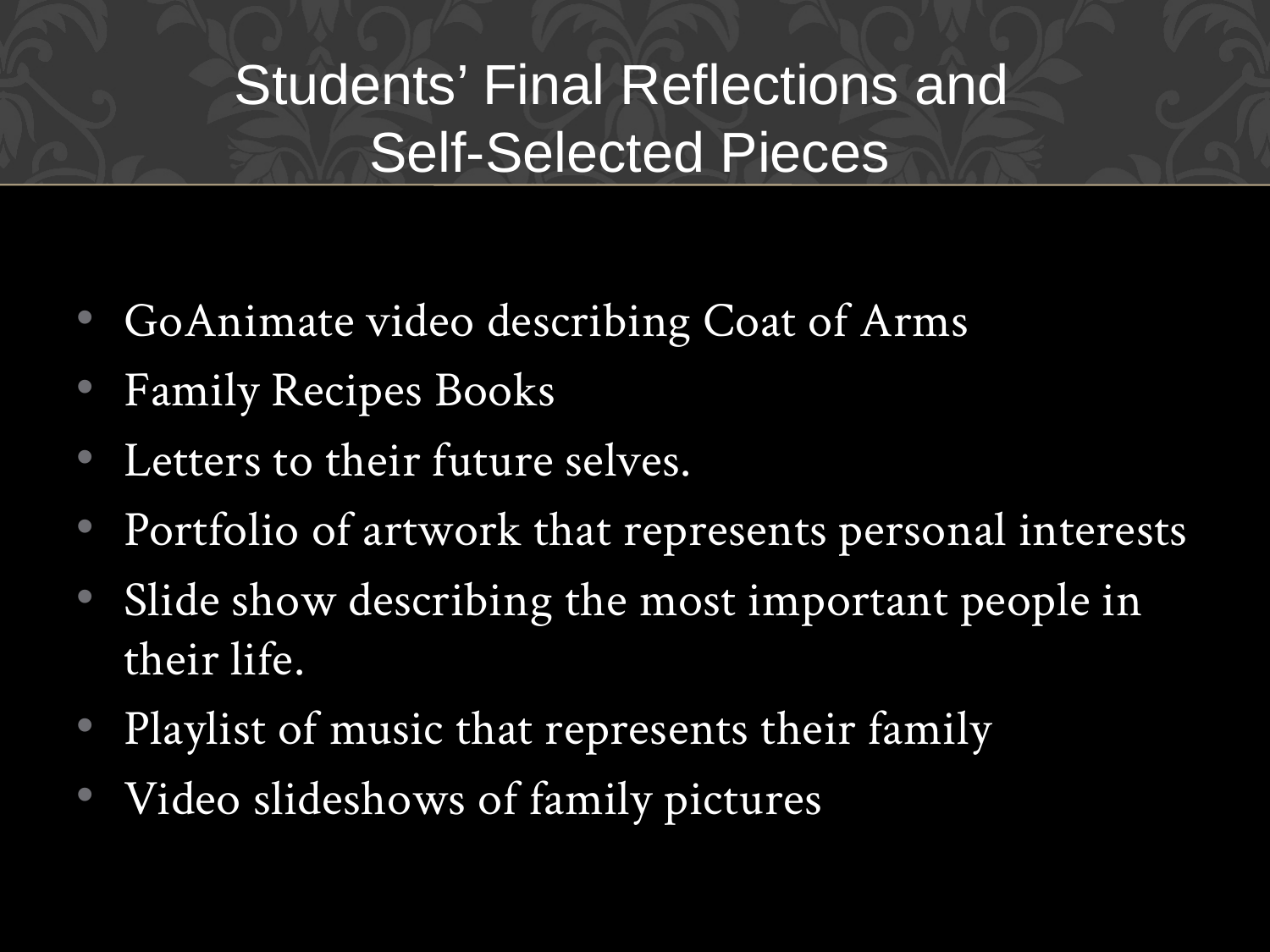

Students’ Final Reflections and
Self-Selected Pieces
GoAnimate video describing Coat of Arms
Family Recipes Books
Letters to their future selves.
Portfolio of artwork that represents personal interests
Slide show describing the most important people in their life.
Playlist of music that represents their family
Video slideshows of family pictures